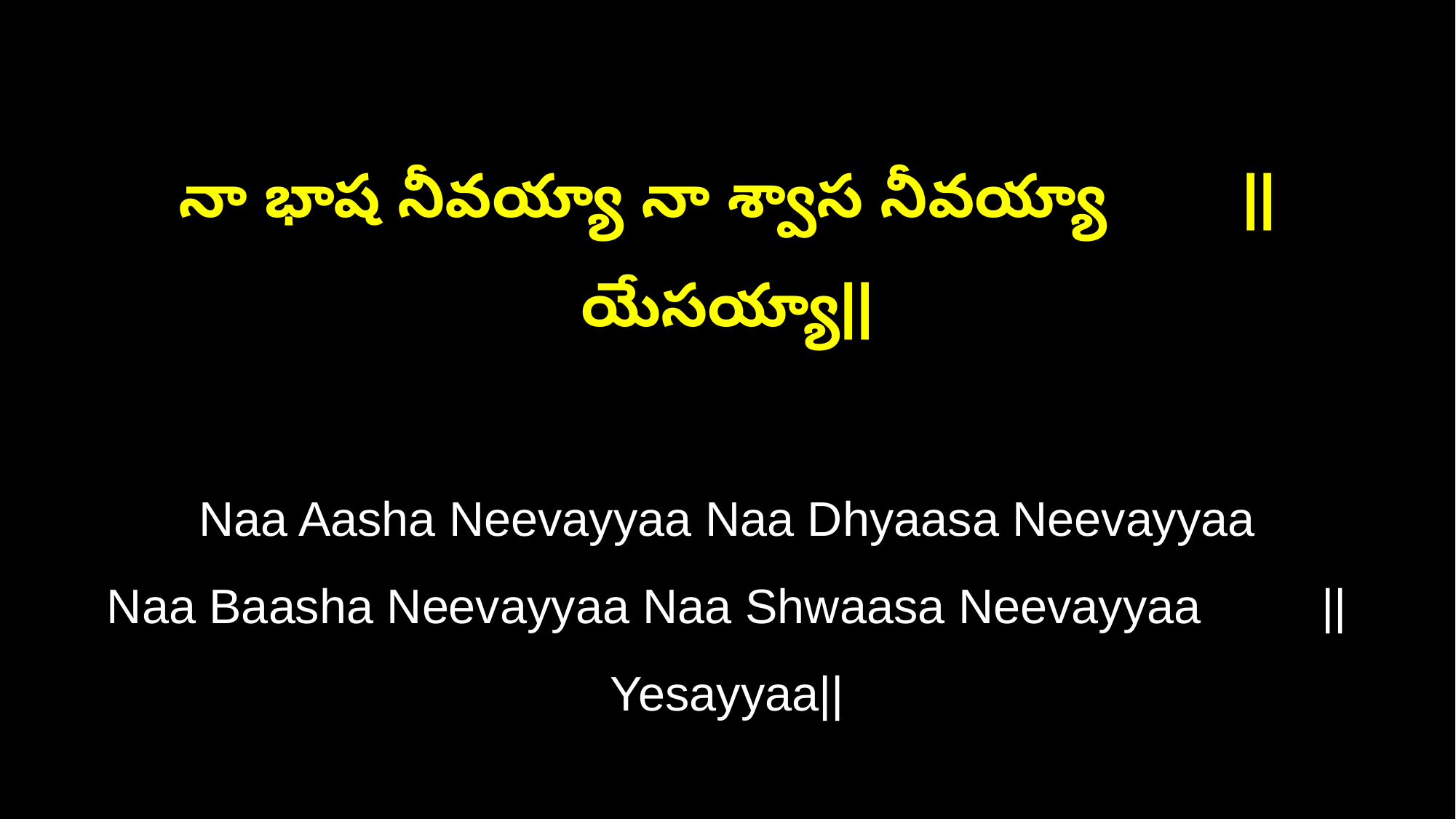

నా భాష నీవయ్యా నా శ్వాస నీవయ్యా        ||యేసయ్యా||
Naa Aasha Neevayyaa Naa Dhyaasa Neevayyaa
Naa Baasha Neevayyaa Naa Shwaasa Neevayyaa         ||Yesayyaa||